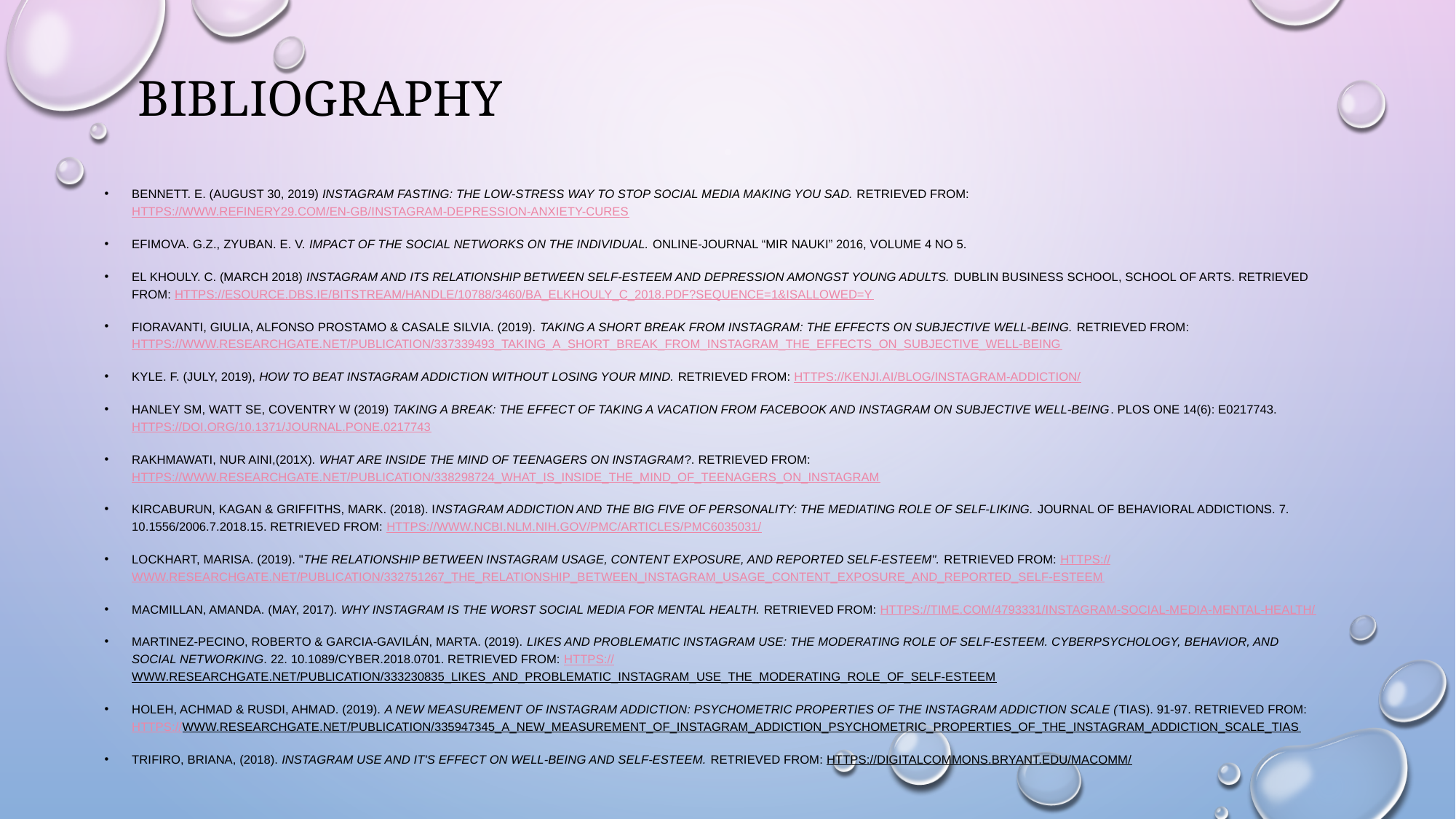

# bibliography
Bennett. E. (August 30, 2019) Instagram Fasting: The Low-Stress Way To Stop Social Media Making You Sad. Retrieved from: https://www.refinery29.com/en-gb/instagram-depression-anxiety-cures
Efimova. G.Z., Zyuban. E. V. Impact of the social networks on the individual. Online-journal “Mir nauki” 2016, volume 4 No 5.
El Khouly. C. (March 2018) Instagram and its Relationship between Self-Esteem and Depression amongst Young Adults. Dublin Business School, School of Arts. Retrieved from: https://esource.dbs.ie/bitstream/handle/10788/3460/ba_elkhouly_c_2018.pdf?sequence=1&isAllowed=y
Fioravanti, Giulia, Alfonso Prostamo & Casale Silvia. (2019). Taking a Short Break from Instagram: The Effects on Subjective Well-Being. Retrieved from: https://www.researchgate.net/publication/337339493_Taking_a_Short_Break_from_Instagram_The_Effects_on_Subjective_Well-Being
Kyle. F. (July, 2019), How to Beat Instagram Addiction Without Losing your Mind. Retrieved from: https://kenji.ai/blog/instagram-addiction/
Hanley SM, Watt SE, Coventry W (2019) Taking a break: The effect of taking a vacation from Facebook and Instagram on subjective well-being. PLOS ONE 14(6): e0217743. https://doi.org/10.1371/journal.pone.0217743
Rakhmawati, Nur Aini,(201X). What are inside the mind of teenagers on Instagram?. Retrieved from: https://www.researchgate.net/publication/338298724_What_is_inside_the_mind_of_teenagers_on_Instagram
Kircaburun, Kagan & Griffiths, Mark. (2018). Instagram addiction and the Big Five of personality: The mediating role of self-liking. Journal of Behavioral Addictions. 7. 10.1556/2006.7.2018.15. Retrieved from: https://www.ncbi.nlm.nih.gov/pmc/articles/PMC6035031/
Lockhart, Marisa. (2019). "The relationship between Instagram usage, content exposure, and reported self-esteem". Retrieved from: https://www.researchgate.net/publication/332751267_The_relationship_between_Instagram_usage_content_exposure_and_reported_self-esteem
Macmillan, Amanda. (May, 2017). Why Instagram Is the Worst Social Media for Mental Health. Retrieved from: https://time.com/4793331/instagram-social-media-mental-health/
Martinez-Pecino, Roberto & Garcia-Gavilán, Marta. (2019). Likes and Problematic Instagram Use: The Moderating Role of Self-Esteem. Cyberpsychology, Behavior, and Social Networking. 22. 10.1089/cyber.2018.0701. Retrieved from: https://www.researchgate.net/publication/333230835_Likes_and_Problematic_Instagram_Use_The_Moderating_Role_of_Self-Esteem
holeh, Achmad & Rusdi, Ahmad. (2019). A New Measurement of Instagram Addiction: Psychometric Properties of The Instagram Addiction Scale (TIAS). 91-97. Retrieved from: https://www.researchgate.net/publication/335947345_A_New_Measurement_of_Instagram_Addiction_Psychometric_Properties_of_The_Instagram_Addiction_Scale_TIAS
Trifiro, Briana, (2018). Instagram Use and It's Effect on Well-Being and Self-Esteem. Retrieved from: https://digitalcommons.bryant.edu/macomm/